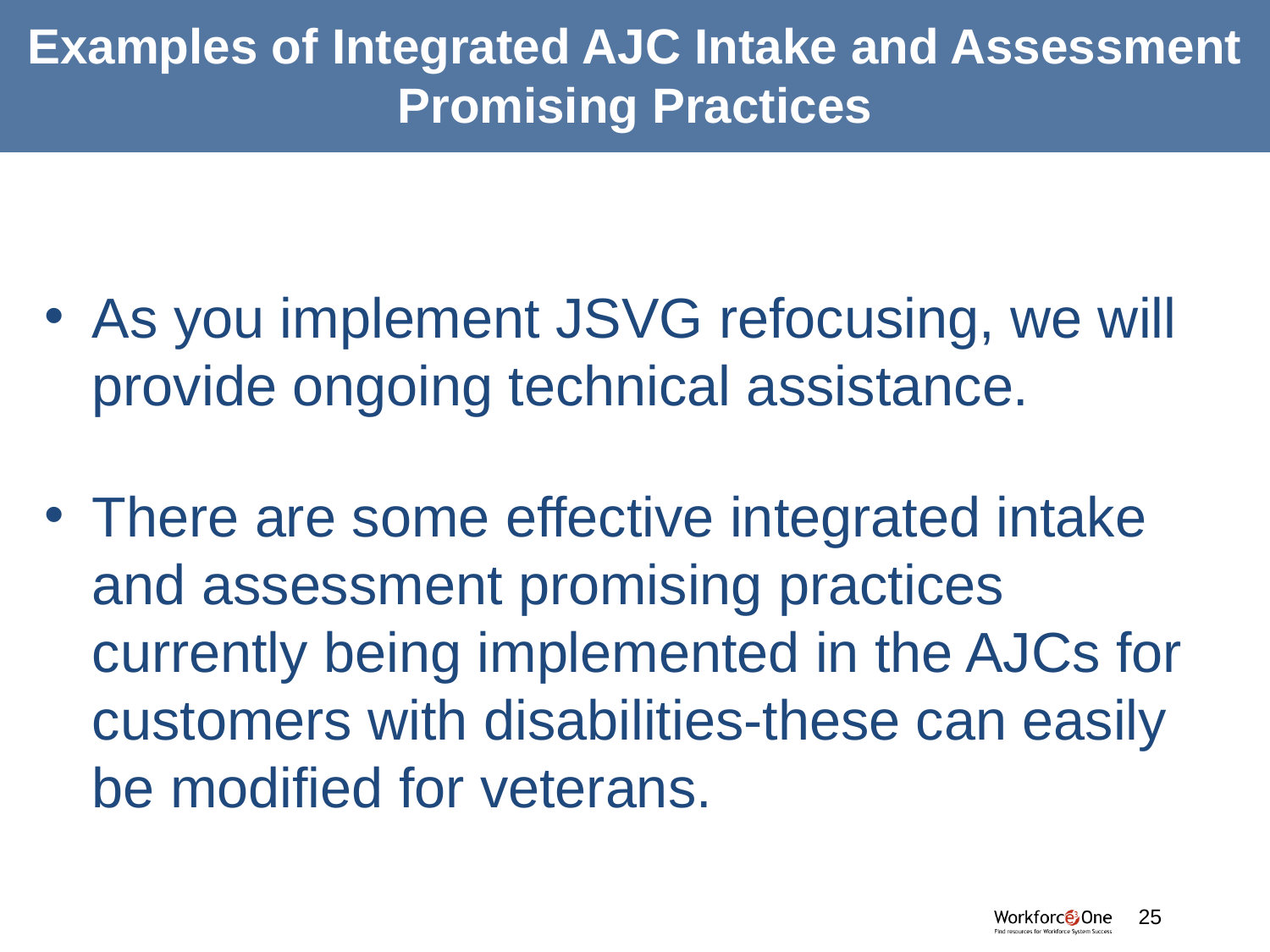

# Examples of Integrated AJC Intake and Assessment Promising Practices
As you implement JSVG refocusing, we will provide ongoing technical assistance.
There are some effective integrated intake and assessment promising practices currently being implemented in the AJCs for customers with disabilities-these can easily be modified for veterans.
#
25